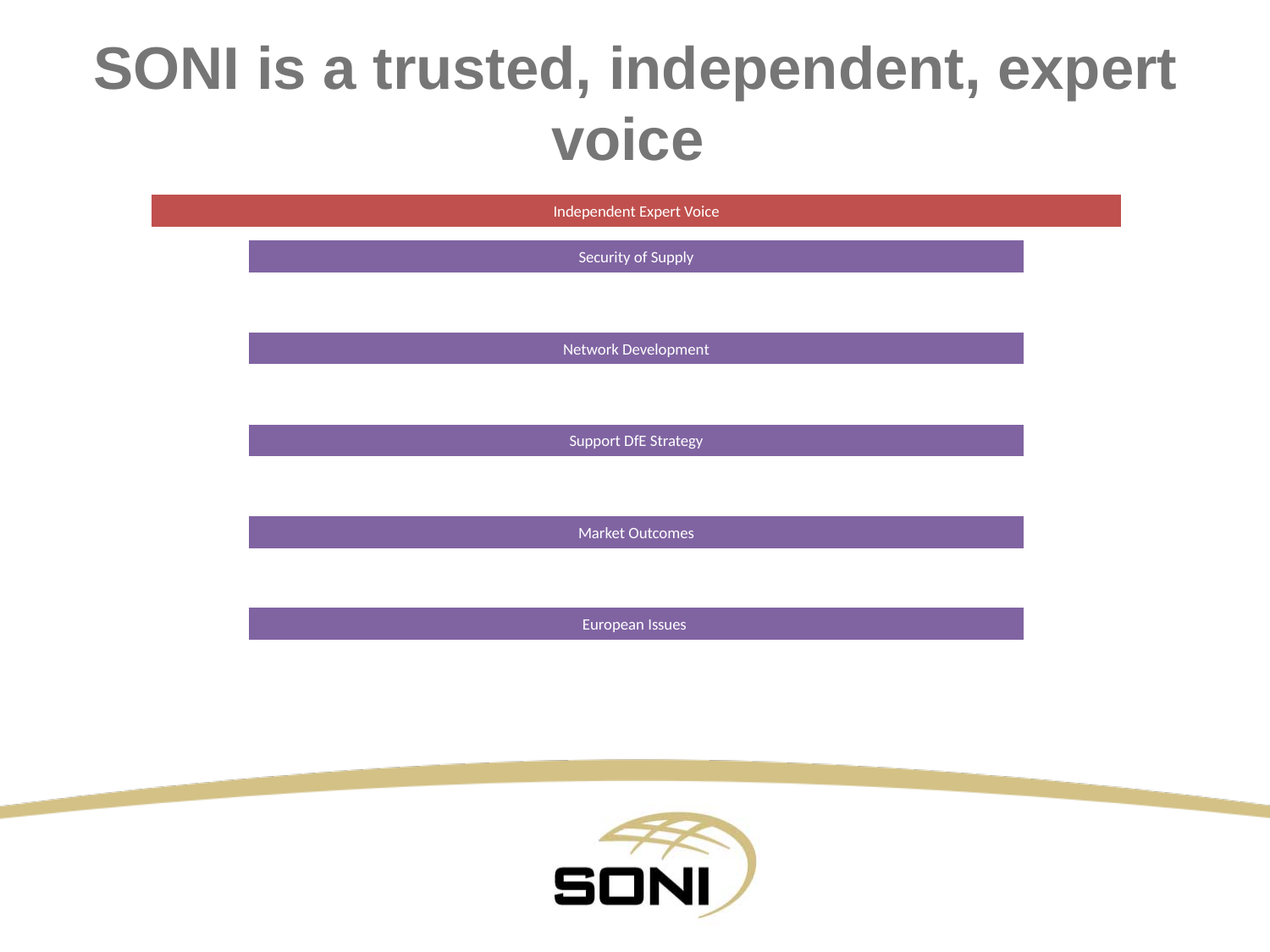

# SONI is a trusted, independent, expert voice
Independent Expert Voice
Security of Supply
Network Development
Support DfE Strategy
Market Outcomes
European Issues
48